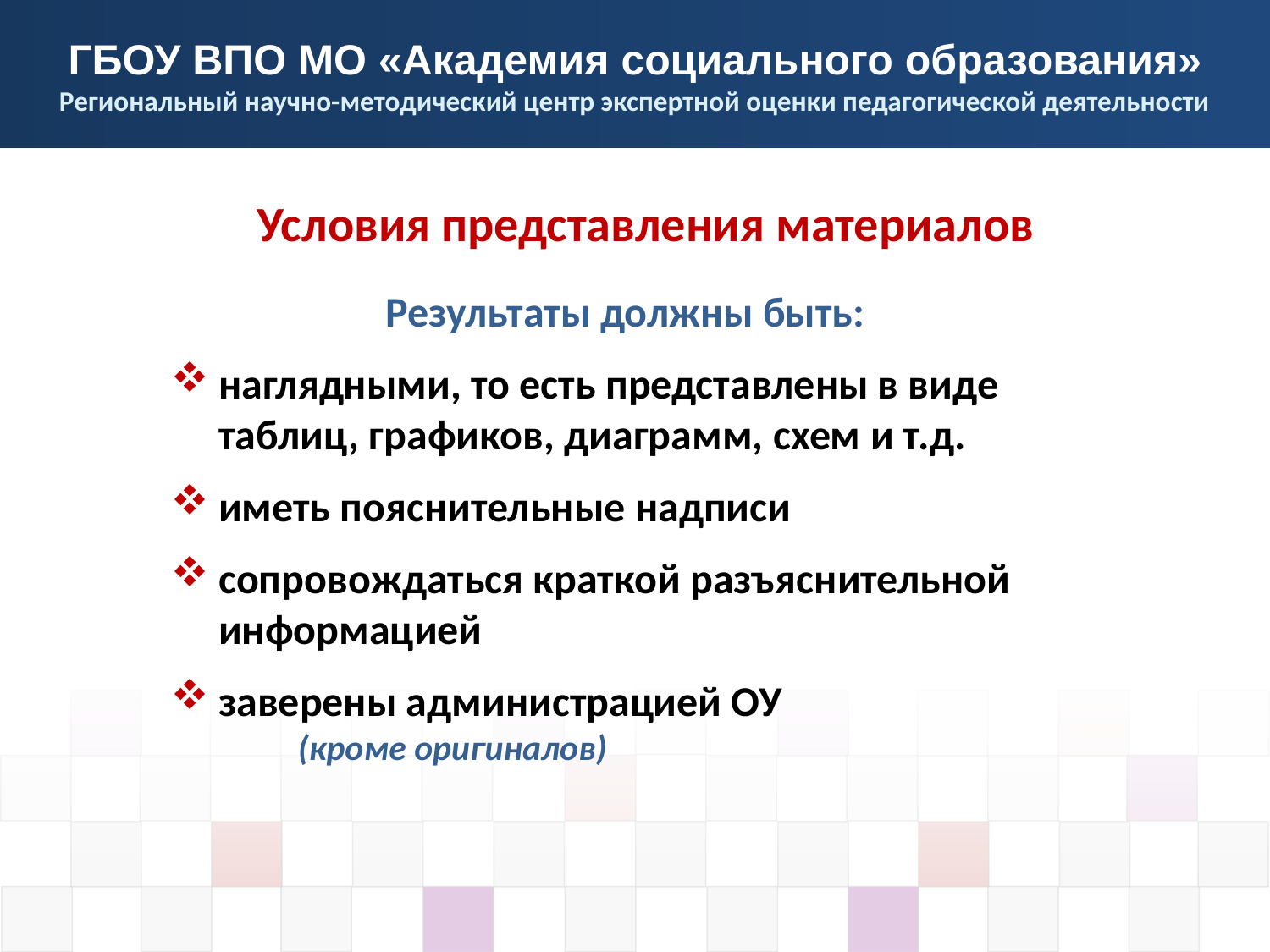

Условия представления материалов

Результаты должны быть:
наглядными, то есть представлены в виде таблиц, графиков, диаграмм, схем и т.д.
иметь пояснительные надписи
сопровождаться краткой разъяснительной информацией
заверены администрацией ОУ
    	(кроме оригиналов)